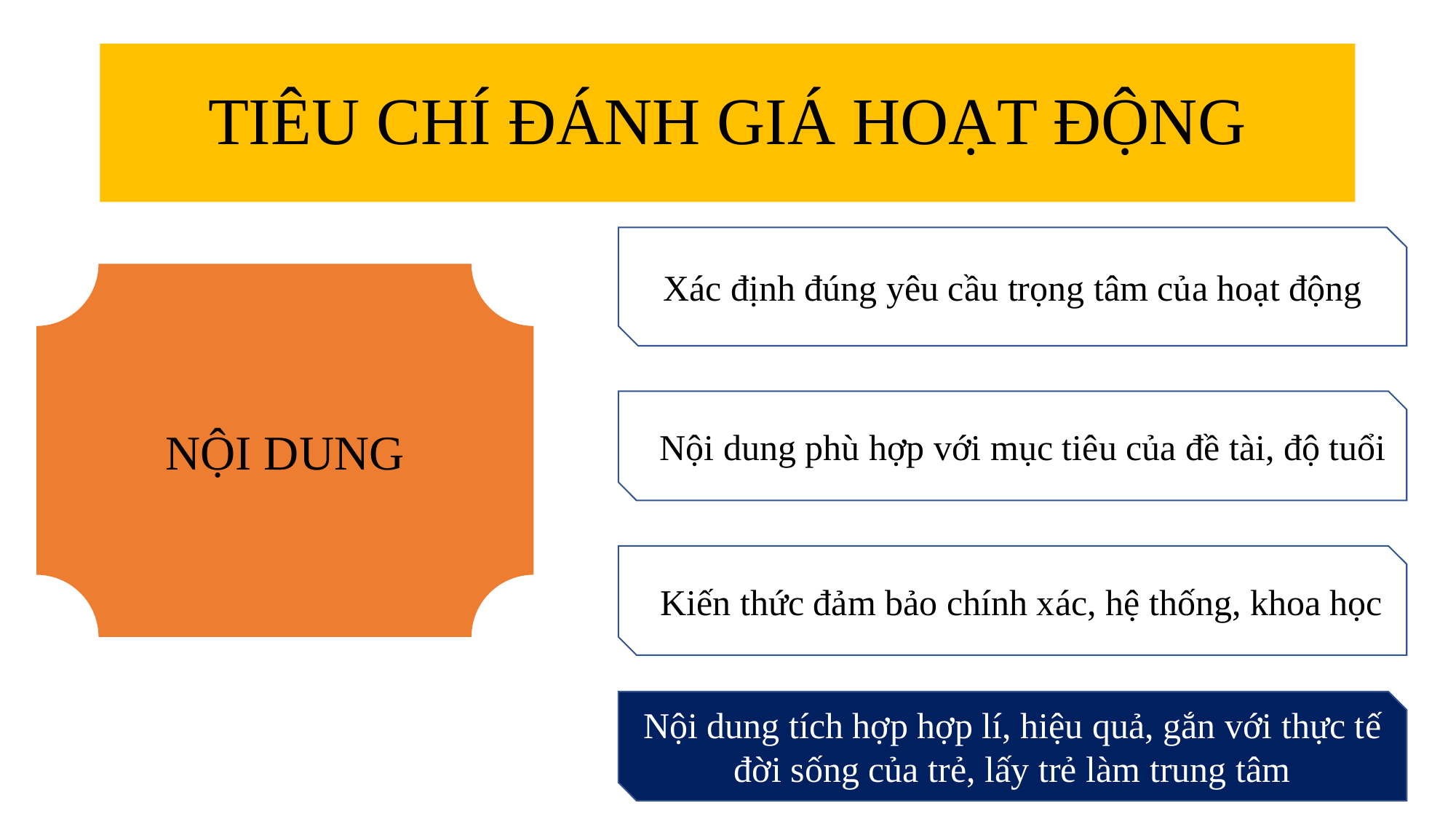

# TIÊU CHÍ ĐÁNH GIÁ HOẠT ĐỘNG
Xác định đúng yêu cầu trọng tâm của hoạt động
NỘI DUNG
- Nội dung phù hợp với mục tiêu của đề tài, độ tuổi
  Kiến thức đảm bảo chính xác, hệ thống, khoa học

Nội dung tích hợp hợp lí, hiệu quả, gắn với thực tế đời sống của trẻ, lấy trẻ làm trung tâm